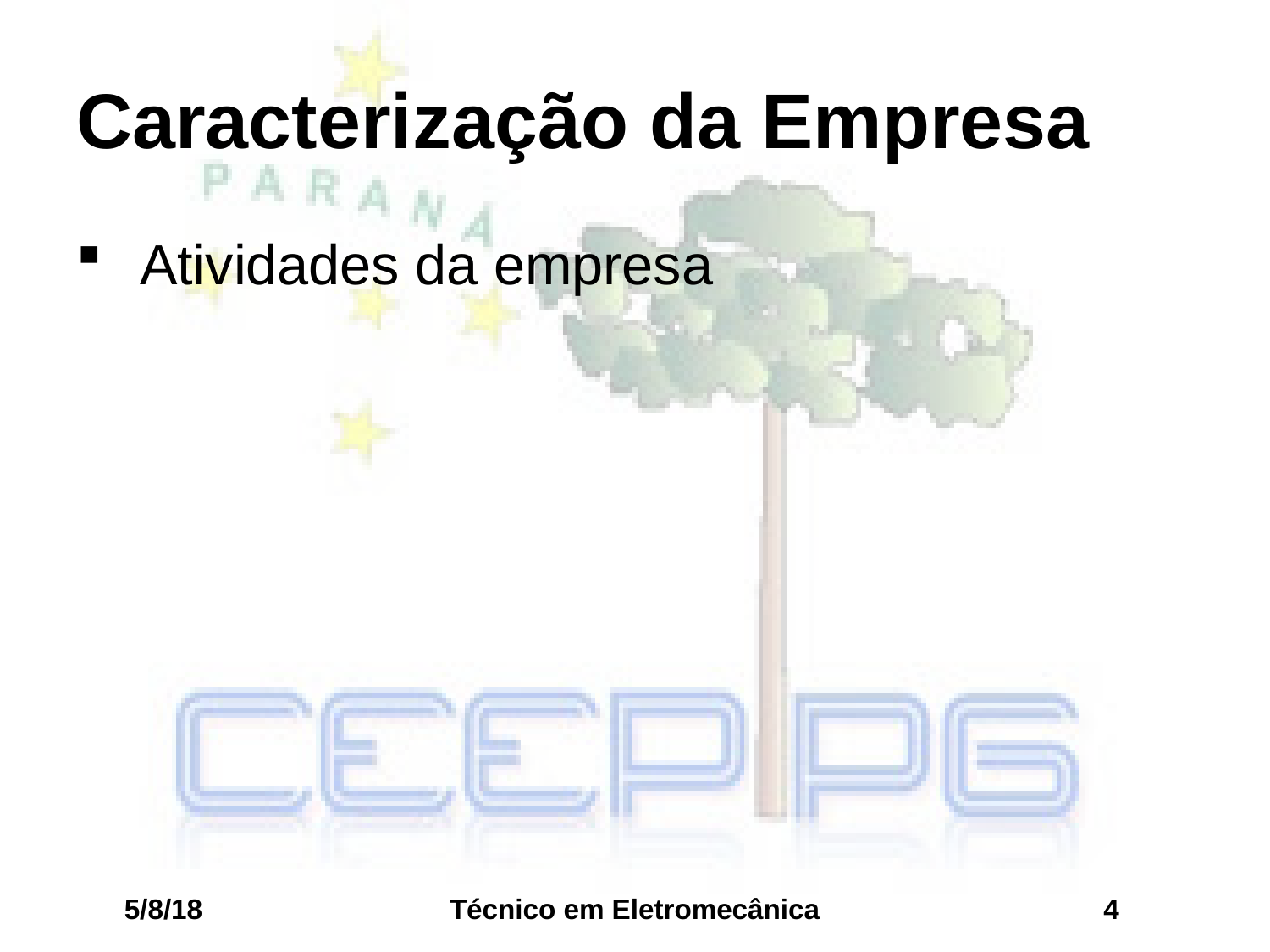

# Caracterização da Empresa
Atividades da empresa
5/8/18
Técnico em Eletromecânica
4